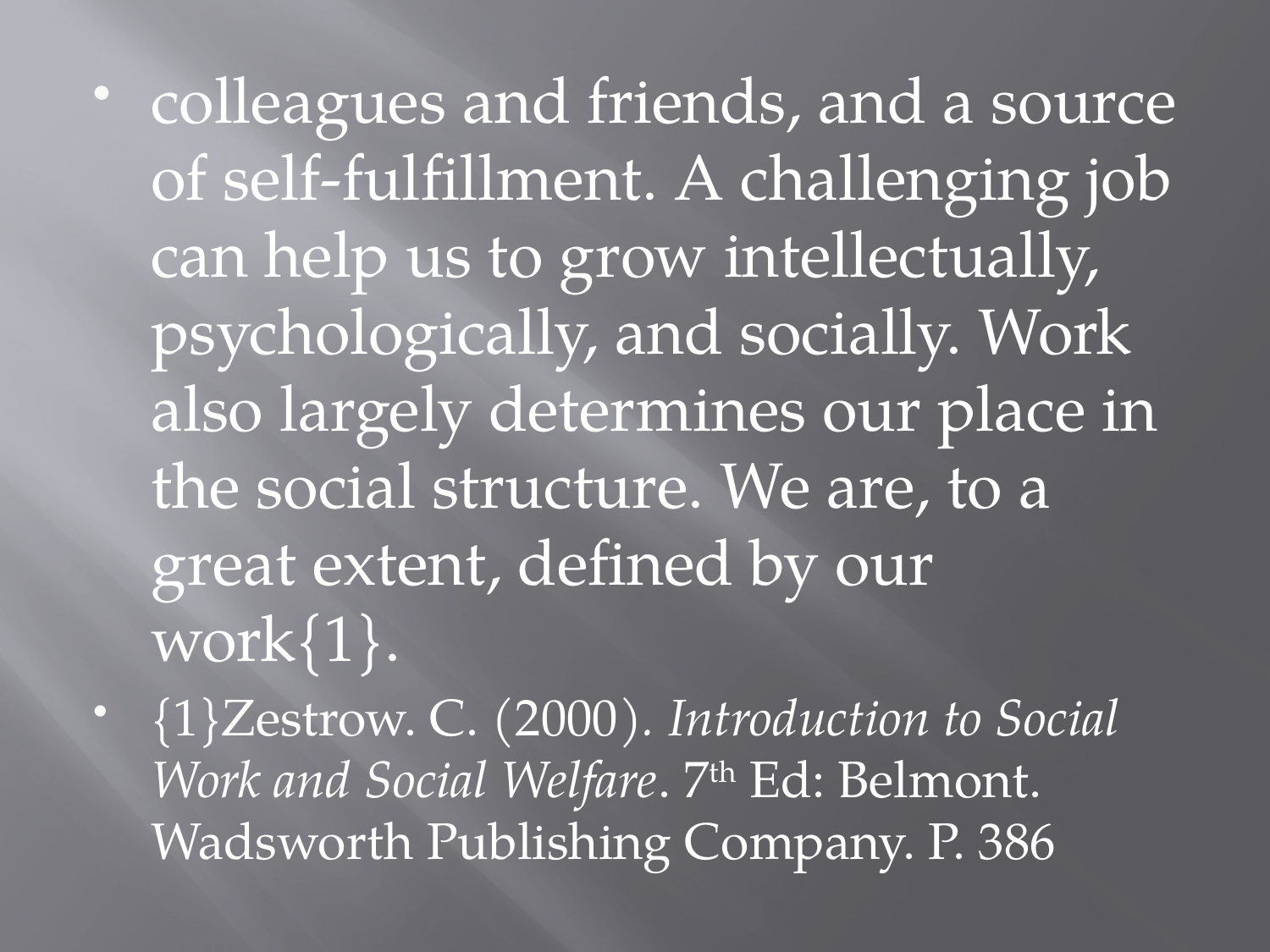

colleagues and friends, and a source of self-fulfillment. A challenging job can help us to grow intellectually, psychologically, and socially. Work also largely determines our place in the social structure. We are, to a great extent, defined by our work{1}.
{1}Zestrow. C. (2000). Introduction to Social Work and Social Welfare. 7th Ed: Belmont. Wadsworth Publishing Company. P. 386